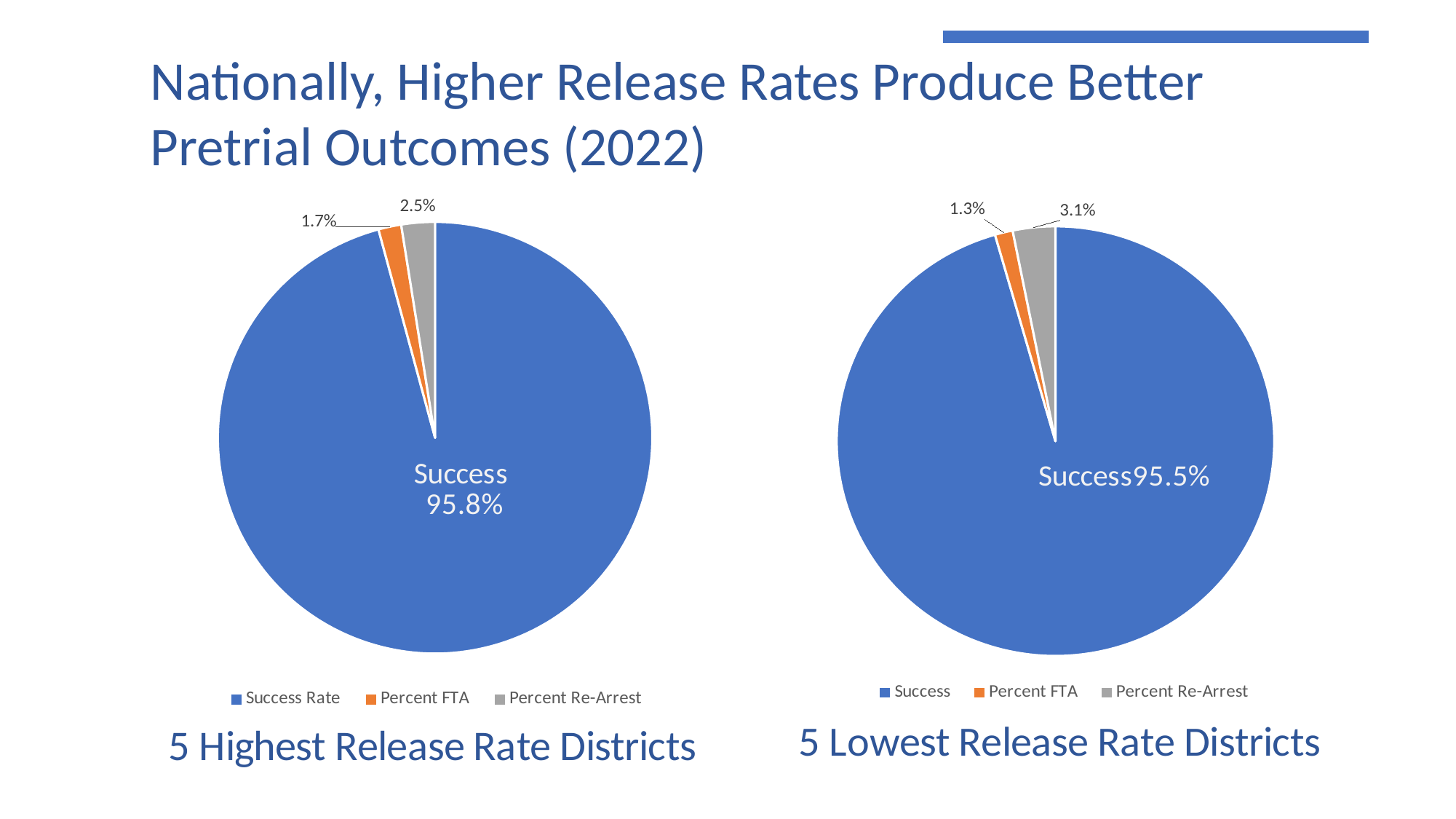

Nationally, Higher Release Rates Produce Better Pretrial Outcomes (2022)

### Chart: 5 Highest Release Rate Districts

| Category | 5 Highest Release Rate Districts |
|---|---|
| Success Rate | 0.958 |
| Percent FTA | 0.017 |
| Percent Re-Arrest | 0.025 |

### Chart: 5 Lowest Release Rate Districts

| Category | 5 Lowest Release Rate Districts |
|---|---|
| Success | 0.9554 |
| Percent FTA | 0.0132 |
| Percent Re-Arrest | 0.0314 |